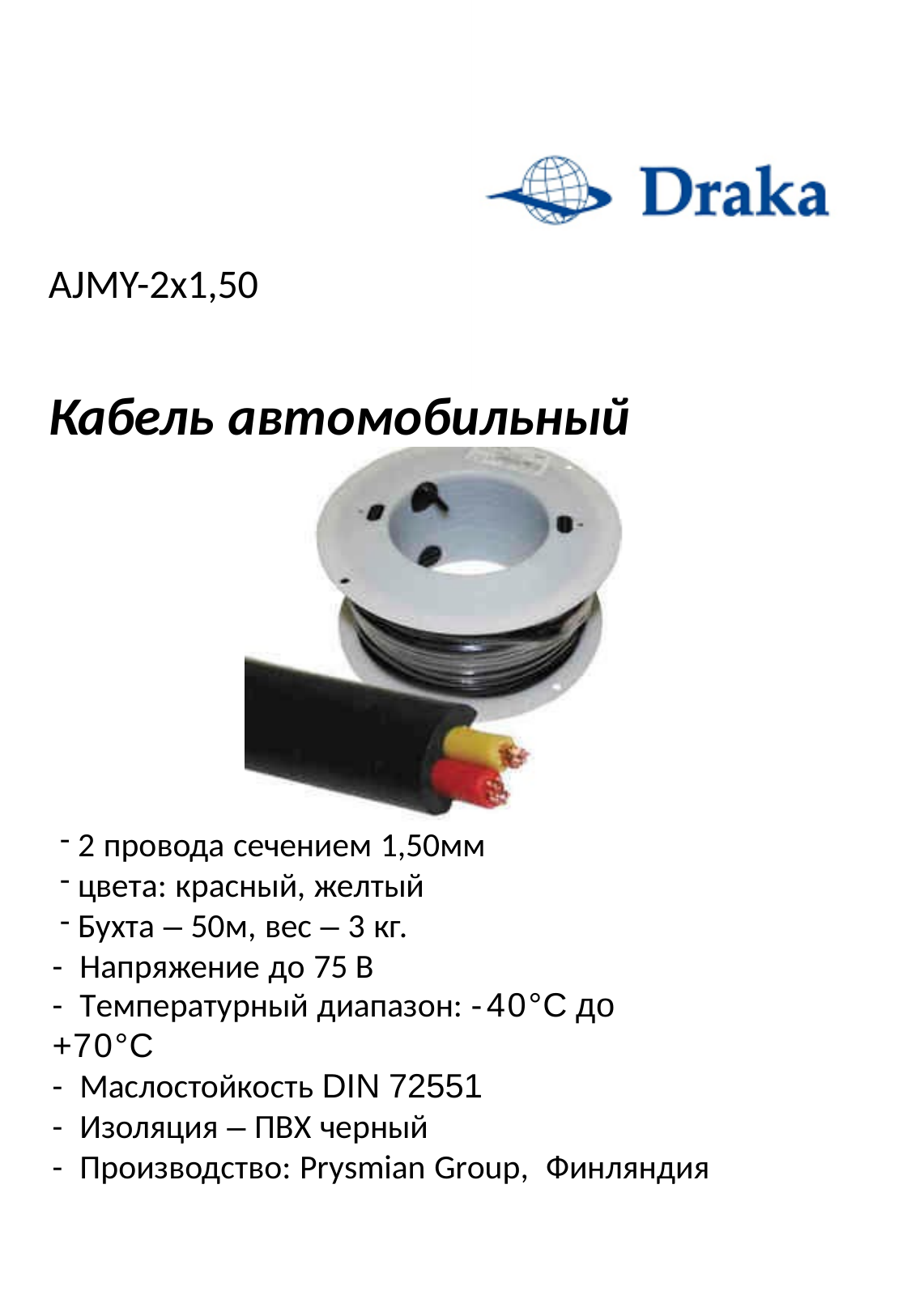

AJMY-2x1,50
# Кабель автомобильный

2 провода сечением 1,50мм
цвета: красный, желтый
Бухта – 50м, вес – 3 кг.
-  Напряжение до 75 В
-  Температурный диапазон: -40°C до +70°C
-  Маслостойкость DIN 72551
-  Изоляция – ПВХ черный
-  Производство: Prysmian Group,  Финляндия